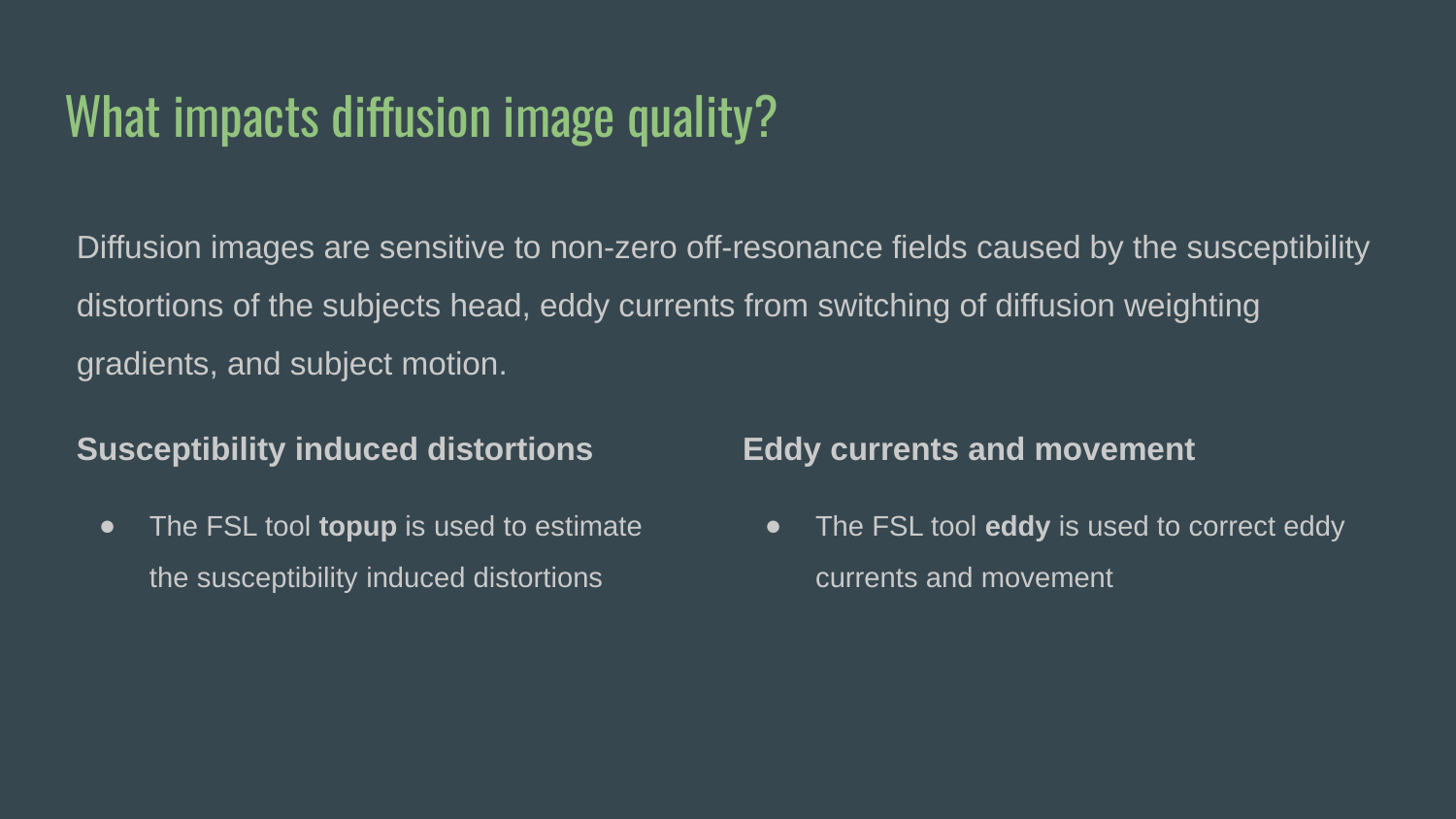

# What impacts diffusion image quality?
Diffusion images are sensitive to non-zero off-resonance fields caused by the susceptibility distortions of the subjects head, eddy currents from switching of diffusion weighting gradients, and subject motion.
Susceptibility induced distortions
The FSL tool topup is used to estimate the susceptibility induced distortions
Eddy currents and movement
The FSL tool eddy is used to correct eddy currents and movement